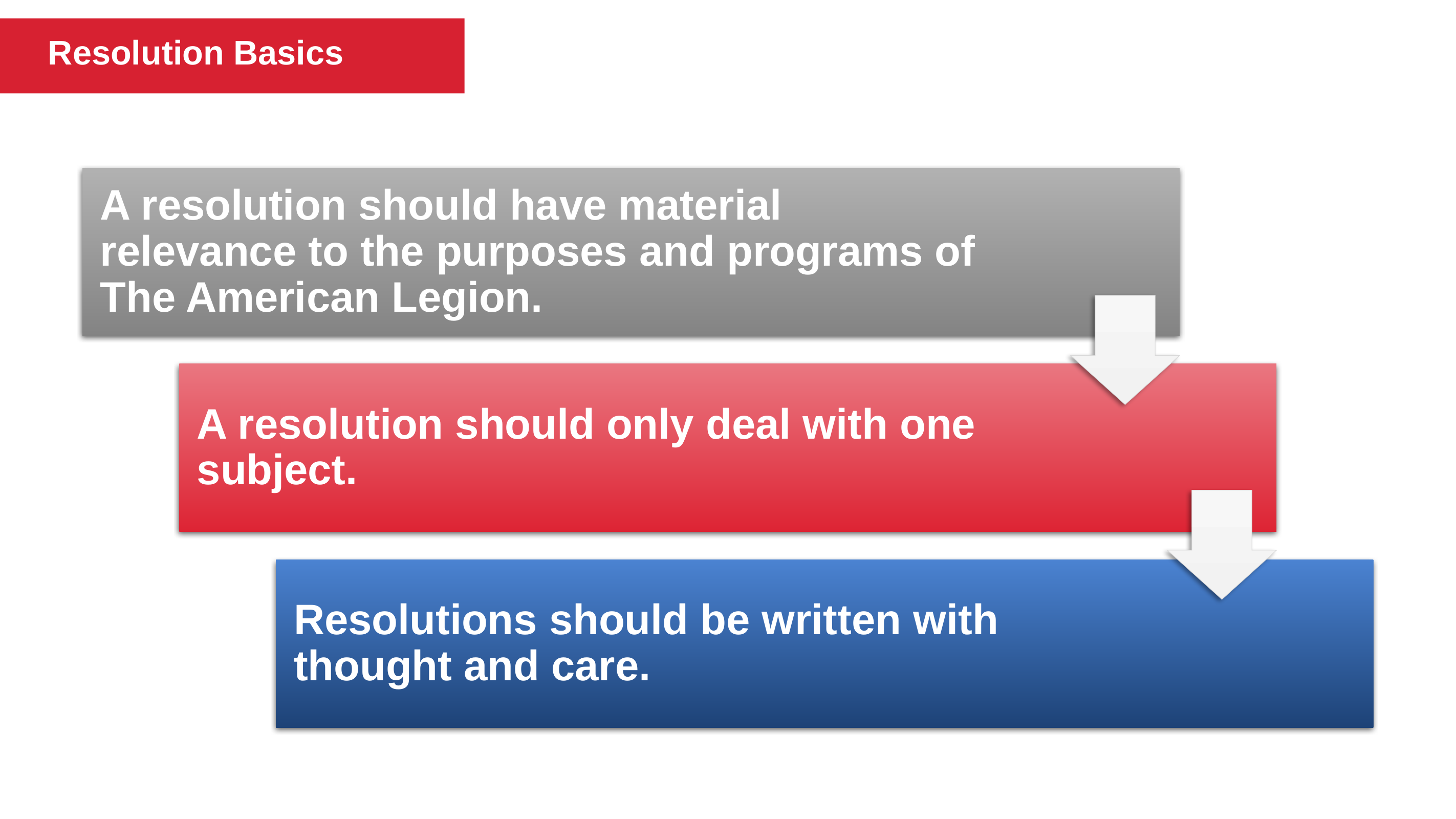

Resolution Basics
A resolution should have material relevance to the purposes and programs of The American Legion.
A resolution should only deal with one subject.
Resolutions should be written with thought and care.